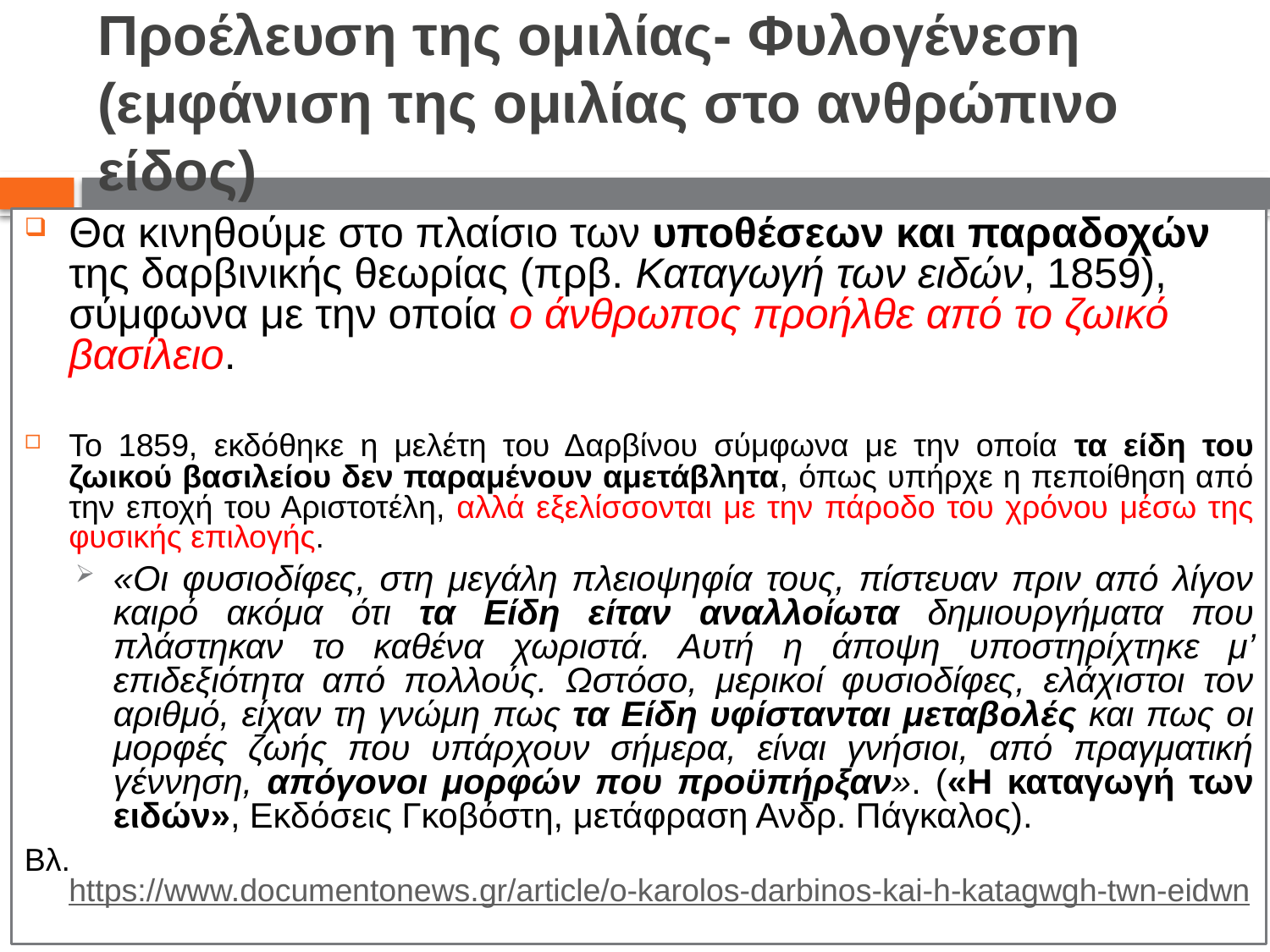

# Προέλευση της ομιλίας- Φυλογένεση (εμφάνιση της ομιλίας στο ανθρώπινο είδος)
Θα κινηθούμε στο πλαίσιο των υποθέσεων και παραδοχών της δαρβινικής θεωρίας (πρβ. Καταγωγή των ειδών, 1859), σύμφωνα με την οποία ο άνθρωπος προήλθε από το ζωικό βασίλειο.

Το 1859, εκδόθηκε η μελέτη του Δαρβίνου σύμφωνα με την οποία τα είδη του ζωικού βασιλείου δεν παραμένουν αμετάβλητα, όπως υπήρχε η πεποίθηση από την εποχή του Αριστοτέλη, αλλά εξελίσσονται με την πάροδο του χρόνου μέσω της φυσικής επιλογής.
«Οι φυσιοδίφες, στη μεγάλη πλειοψηφία τους, πίστευαν πριν από λίγον καιρό ακόμα ότι τα Είδη είταν αναλλοίωτα δημιουργήματα που πλάστηκαν το καθένα χωριστά. Αυτή η άποψη υποστηρίχτηκε μ’ επιδεξιότητα από πολλούς. Ωστόσο, μερικοί φυσιοδίφες, ελάχιστοι τον αριθμό, είχαν τη γνώμη πως τα Είδη υφίστανται μεταβολές και πως οι μορφές ζωής που υπάρχουν σήμερα, είναι γνήσιοι, από πραγματική γέννηση, απόγονοι μορφών που προϋπήρξαν». («Η καταγωγή των ειδών», Εκδόσεις Γκοβόστη, μετάφραση Ανδρ. Πάγκαλος).
Βλ. https://www.documentonews.gr/article/o-karolos-darbinos-kai-h-katagwgh-twn-eidwn